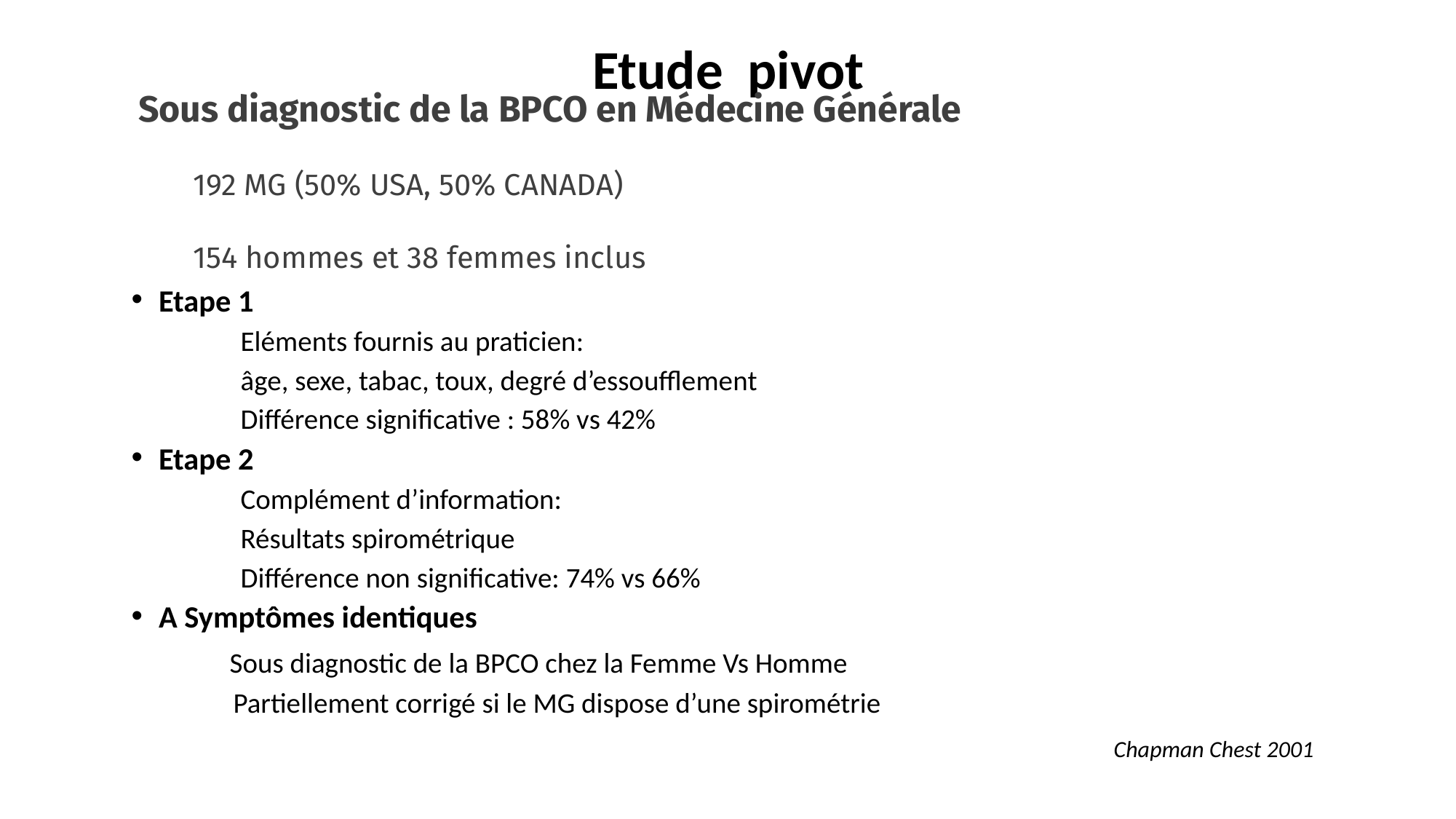

# Etude  pivot
	Sous diagnostic de la BPCO en Médecine Générale

	192 MG (50% USA, 50% CANADA)

	154 hommes et 38 femmes inclus

Etape 1
	Eléments fournis au praticien:
	âge, sexe, tabac, toux, degré d’essoufflement
	Différence significative : 58% vs 42%
Etape 2
	Complément d’information:
	Résultats spirométrique
	Différence non significative: 74% vs 66%
A Symptômes identiques
            Sous diagnostic de la BPCO chez la Femme Vs Homme
                Partiellement corrigé si le MG dispose d’une spirométrie
									Chapman Chest 2001